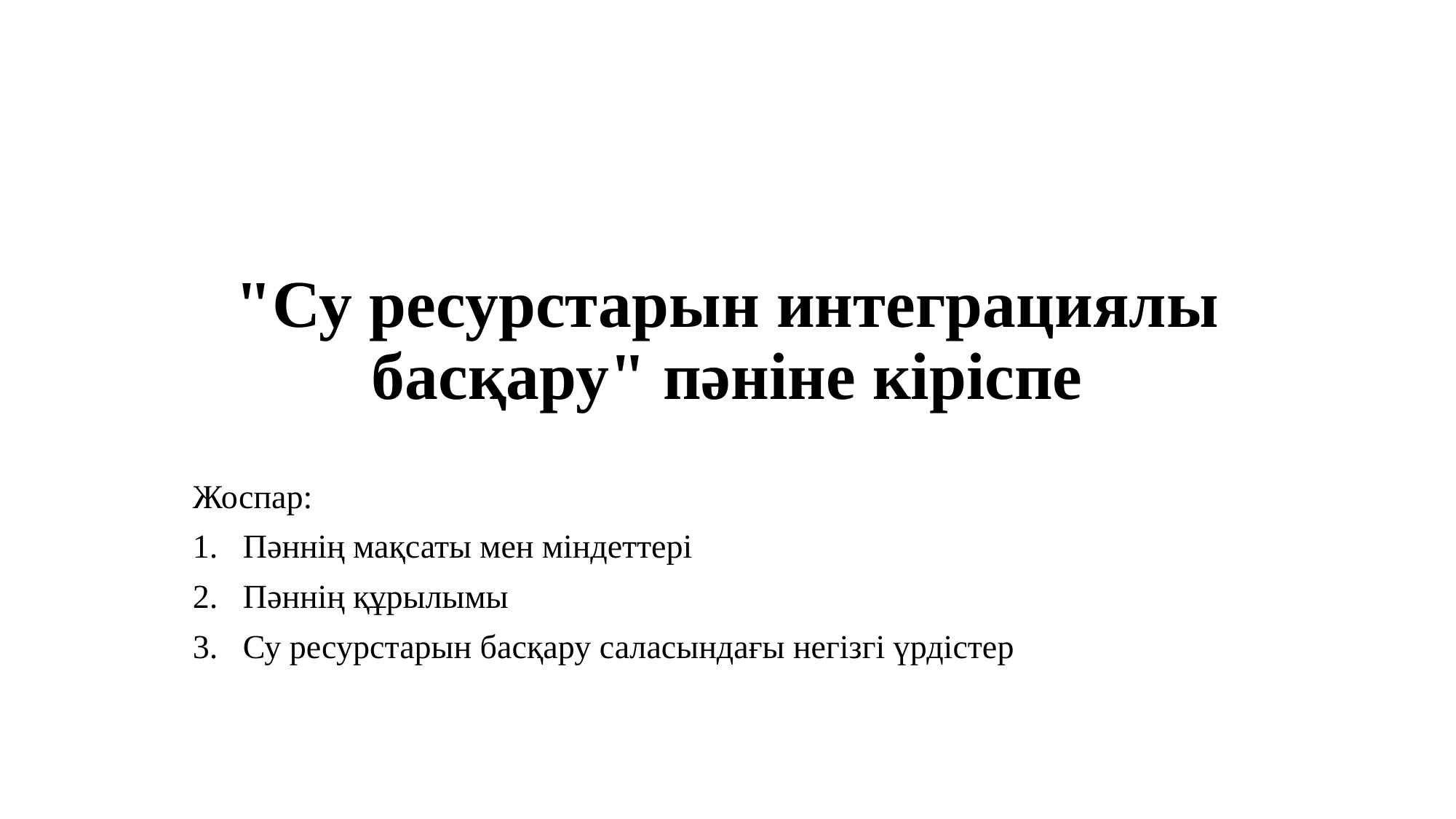

# "Су ресурстарын интеграциялы басқару" пәніне кіріспе
Жоспар:
Пәннің мақсаты мен міндеттері
Пәннің құрылымы
Су ресурстарын басқару саласындағы негізгі үрдістер